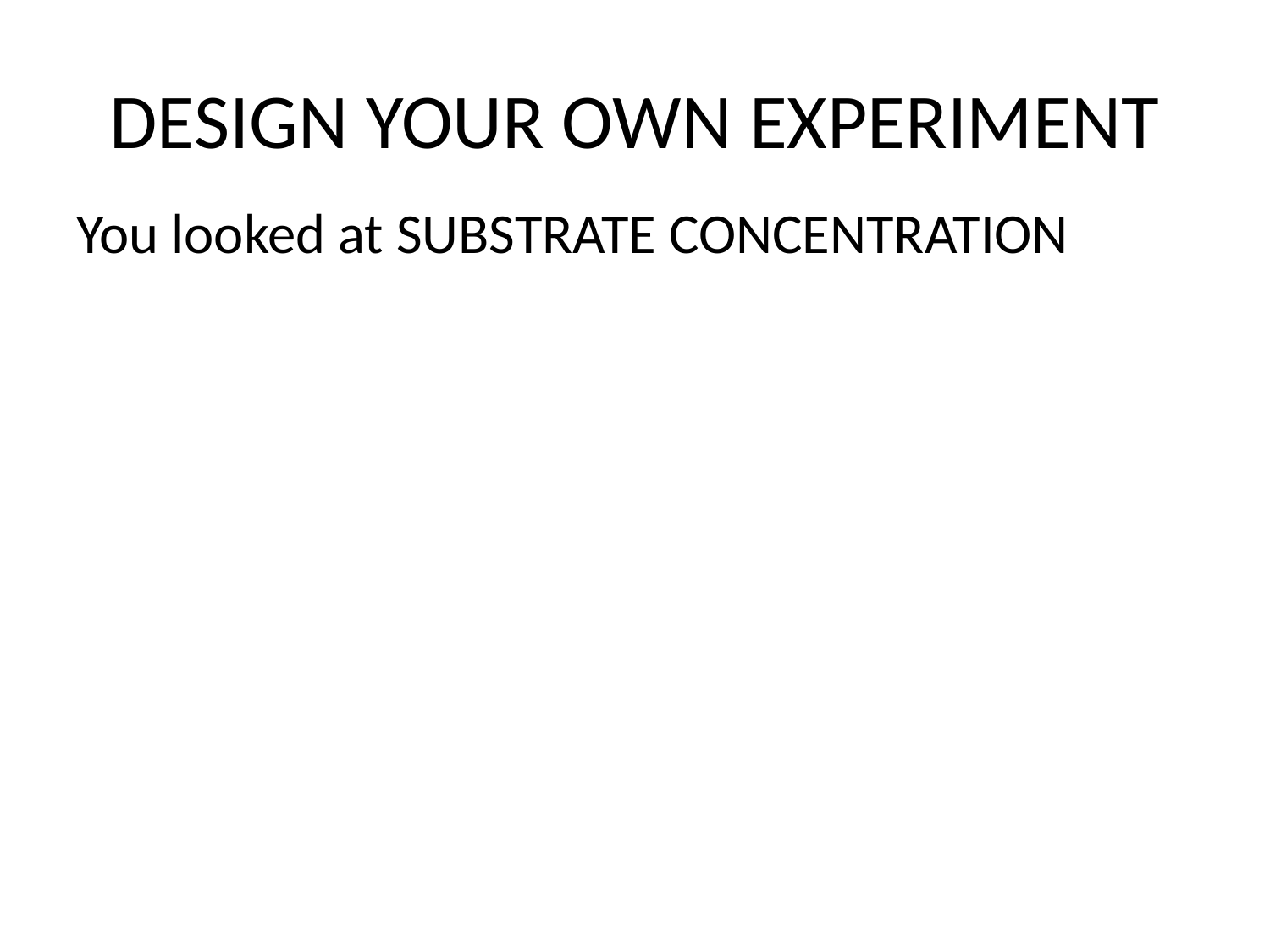

# DESIGN YOUR OWN EXPERIMENT
You looked at SUBSTRATE CONCENTRATION